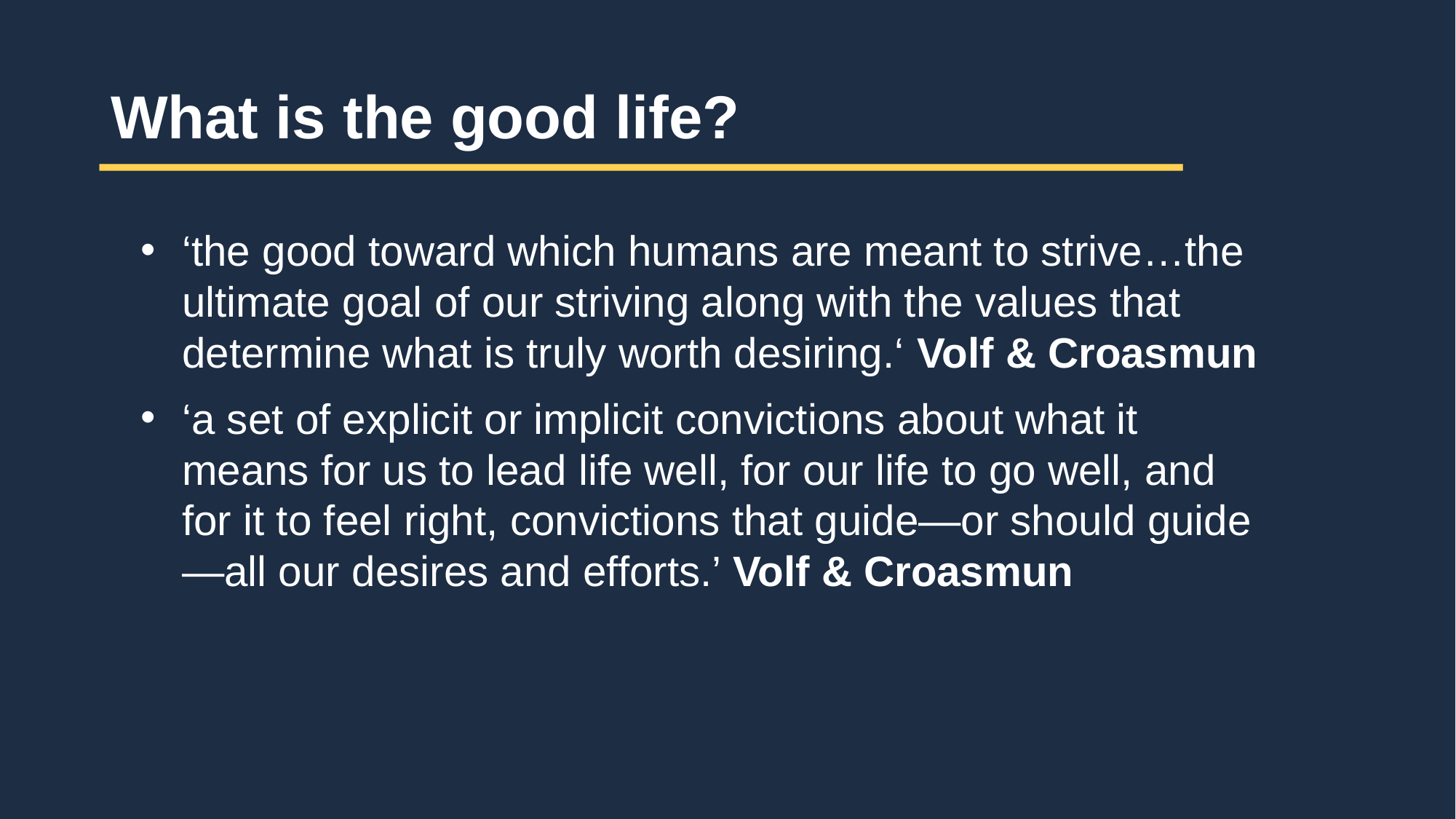

What is the good life?
‘the good toward which humans are meant to strive…the ultimate goal of our striving along with the values that determine what is truly worth desiring.‘ Volf & Croasmun
‘a set of explicit or implicit convictions about what it means for us to lead life well, for our life to go well, and for it to feel right, convictions that guide—or should guide—all our desires and efforts.’ Volf & Croasmun